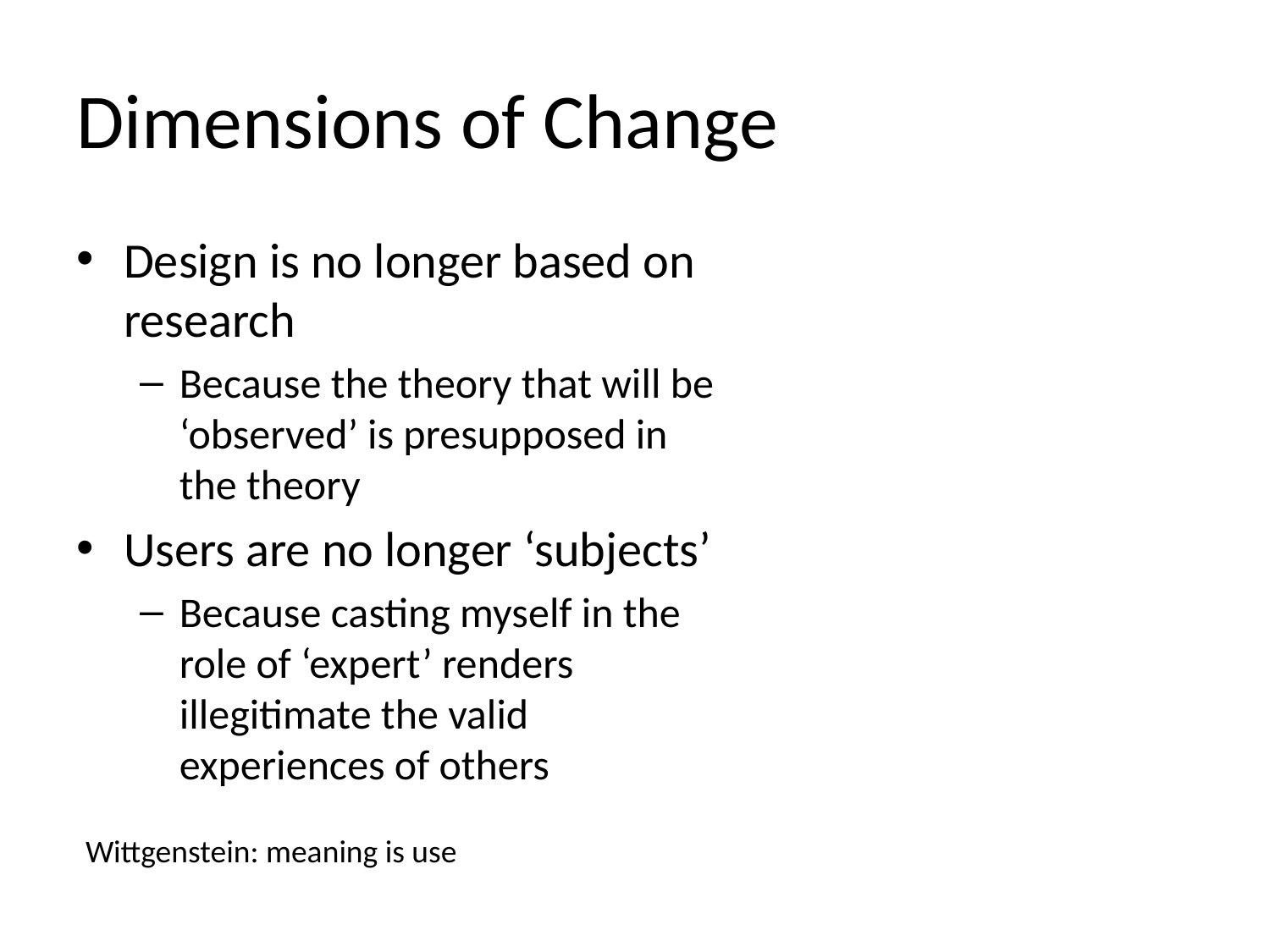

# Dimensions of Change
Design is no longer based on research
Because the theory that will be ‘observed’ is presupposed in the theory
Users are no longer ‘subjects’
Because casting myself in the role of ‘expert’ renders illegitimate the valid experiences of others

Wittgenstein: meaning is use